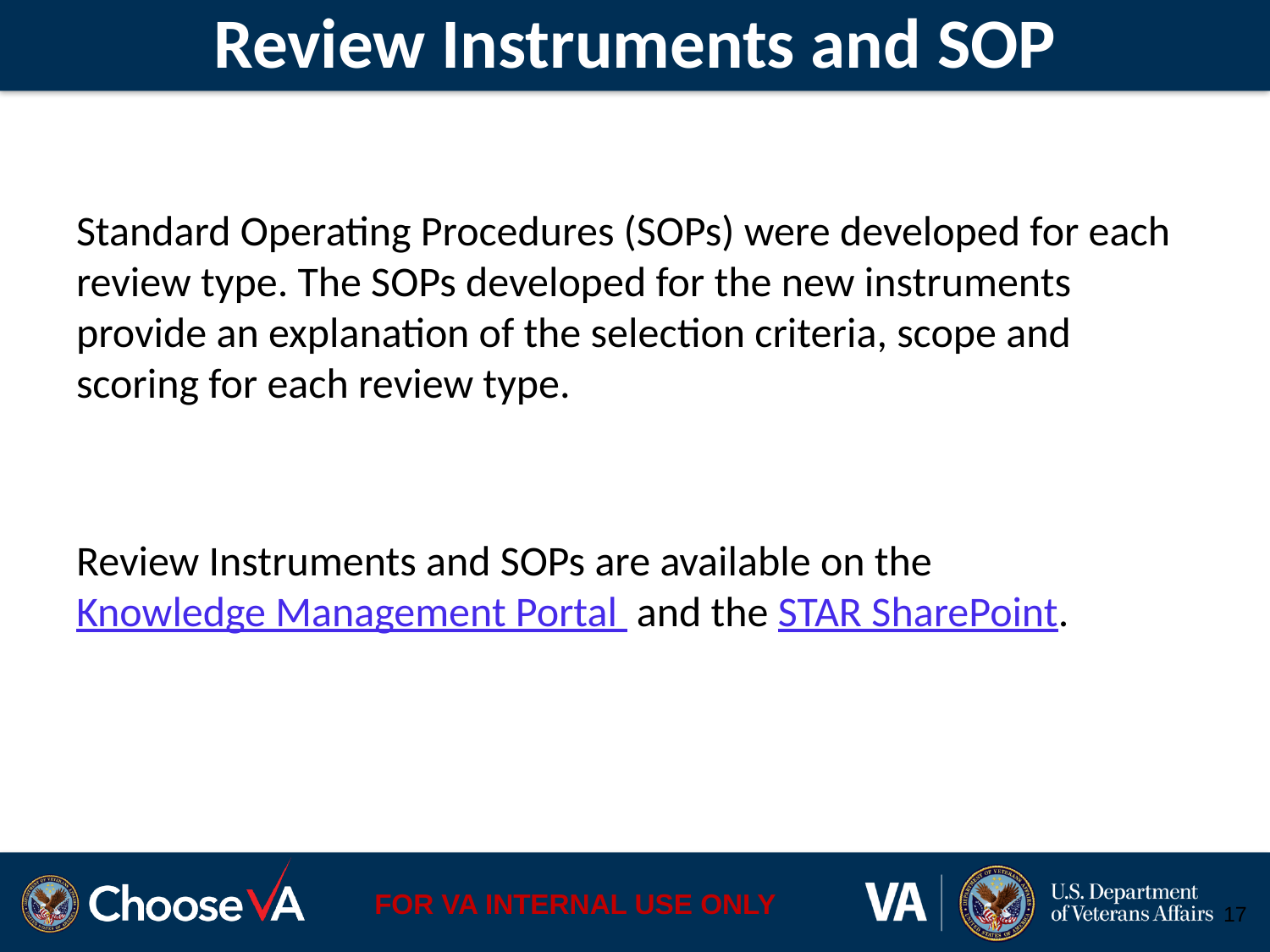

# Review Instruments and SOP

Standard Operating Procedures (SOPs) were developed for each review type. The SOPs developed for the new instruments provide an explanation of the selection criteria, scope and scoring for each review type.

Review Instruments and SOPs are available on the Knowledge Management Portal  and the STAR SharePoint.

17